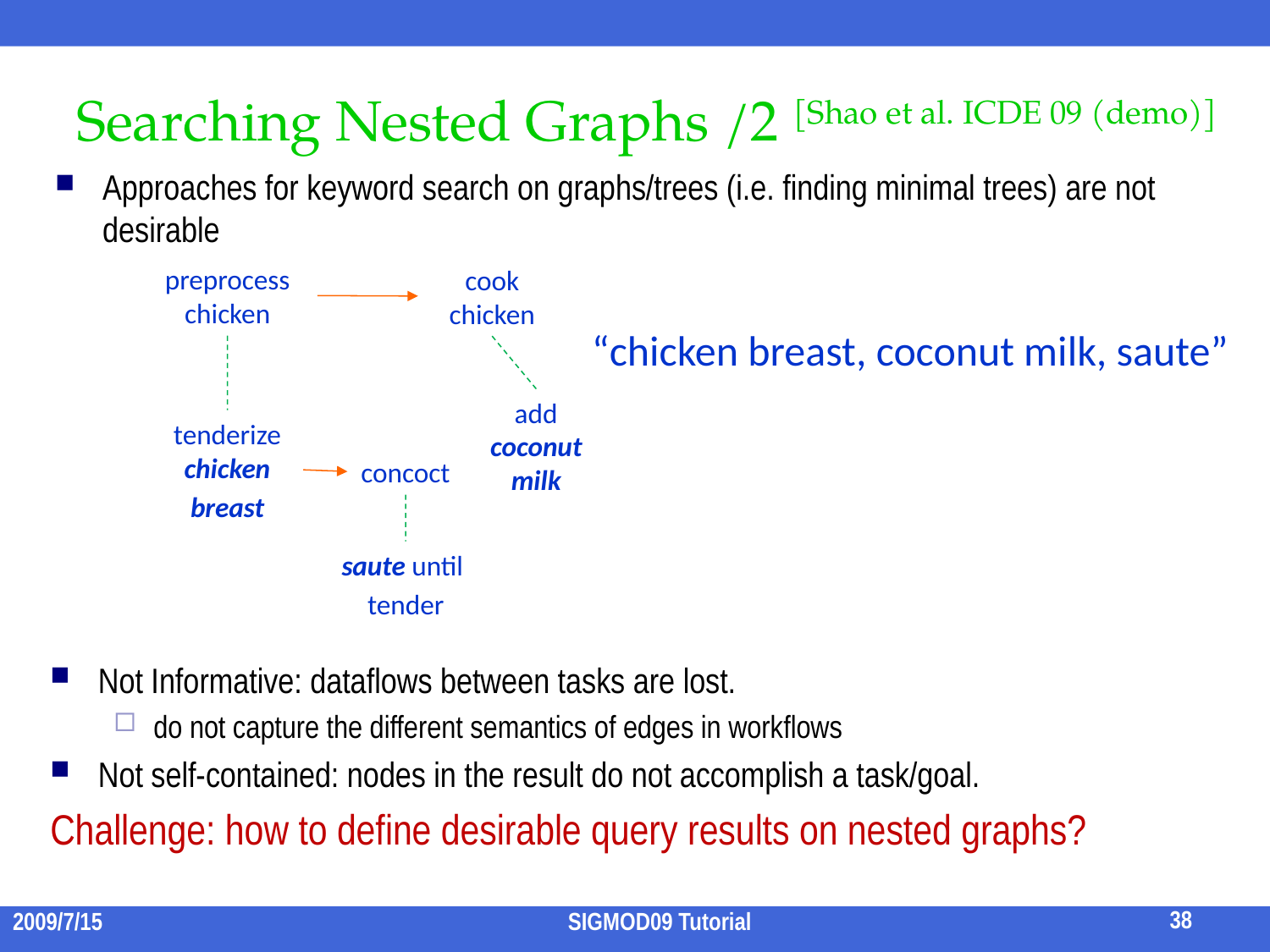

# Searching Nested Graphs /2 [Shao et al. ICDE 09 (demo)]
Approaches for keyword search on graphs/trees (i.e. finding minimal trees) are not desirable
preprocess chicken
cook chicken
“chicken breast, coconut milk, saute”
add coconut milk
tenderize chicken
breast
concoct
saute until
tender
Not Informative: dataflows between tasks are lost.
do not capture the different semantics of edges in workflows
Not self-contained: nodes in the result do not accomplish a task/goal.
Challenge: how to define desirable query results on nested graphs?
38
2009/7/15
SIGMOD09 Tutorial